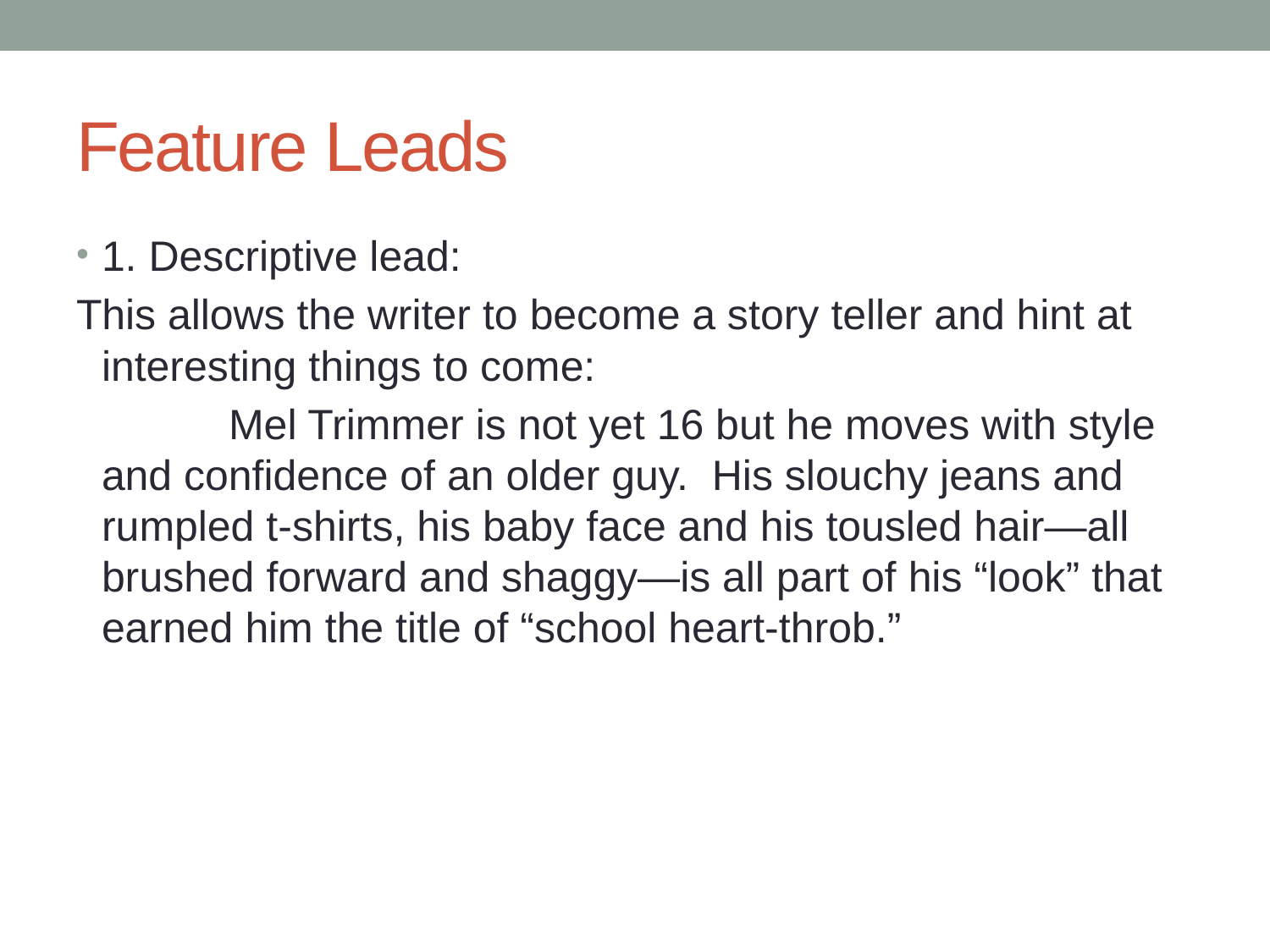

# Feature Leads
1. Descriptive lead:
This allows the writer to become a story teller and hint at interesting things to come:
		Mel Trimmer is not yet 16 but he moves with style and confidence of an older guy.  His slouchy jeans and rumpled t-shirts, his baby face and his tousled hair—all brushed forward and shaggy—is all part of his “look” that earned him the title of “school heart-throb.”